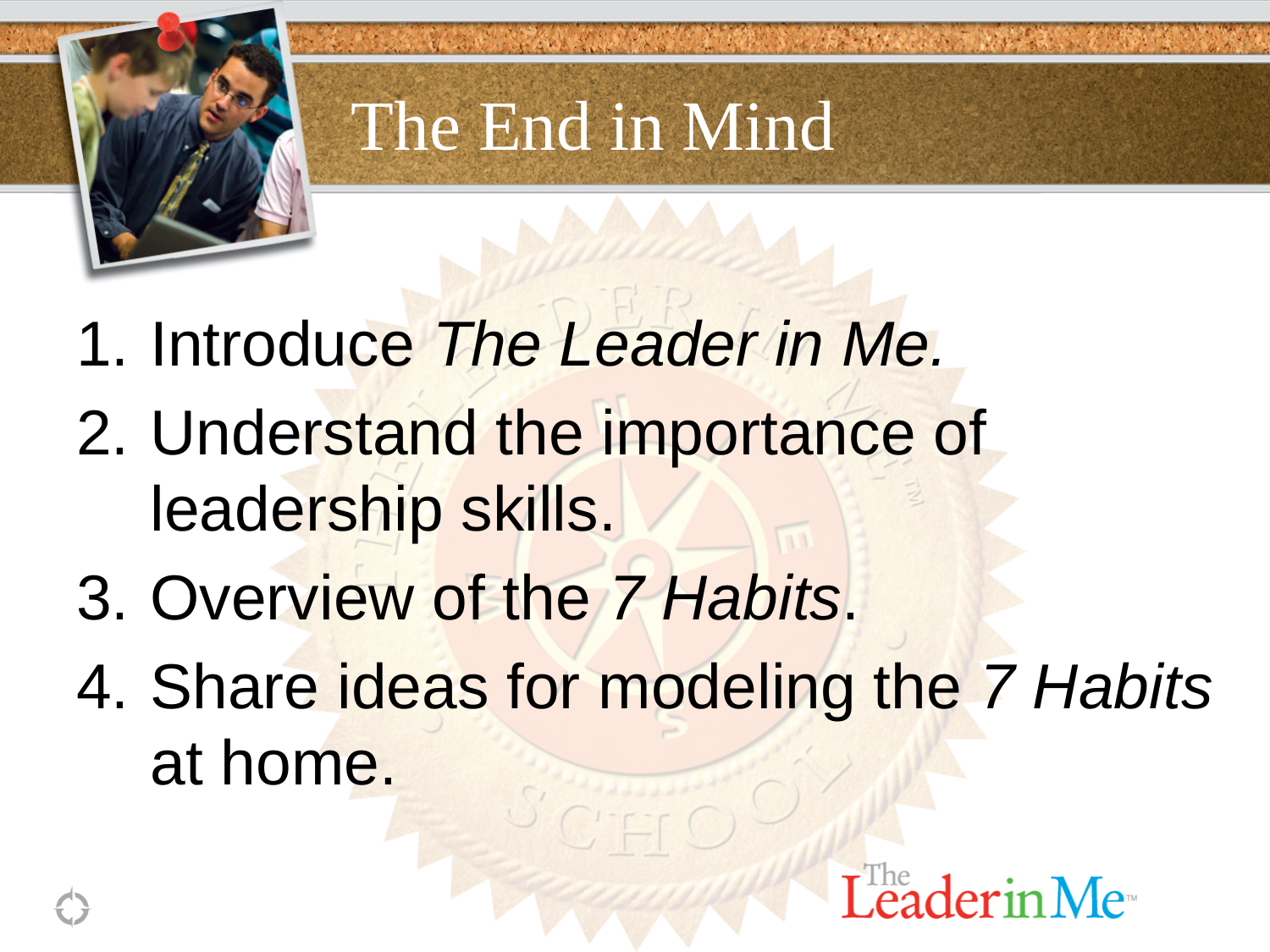

# The End in Mind
Introduce The Leader in Me.
Understand the importance of leadership skills.
Overview of the 7 Habits.
Share ideas for modeling the 7 Habits at home.